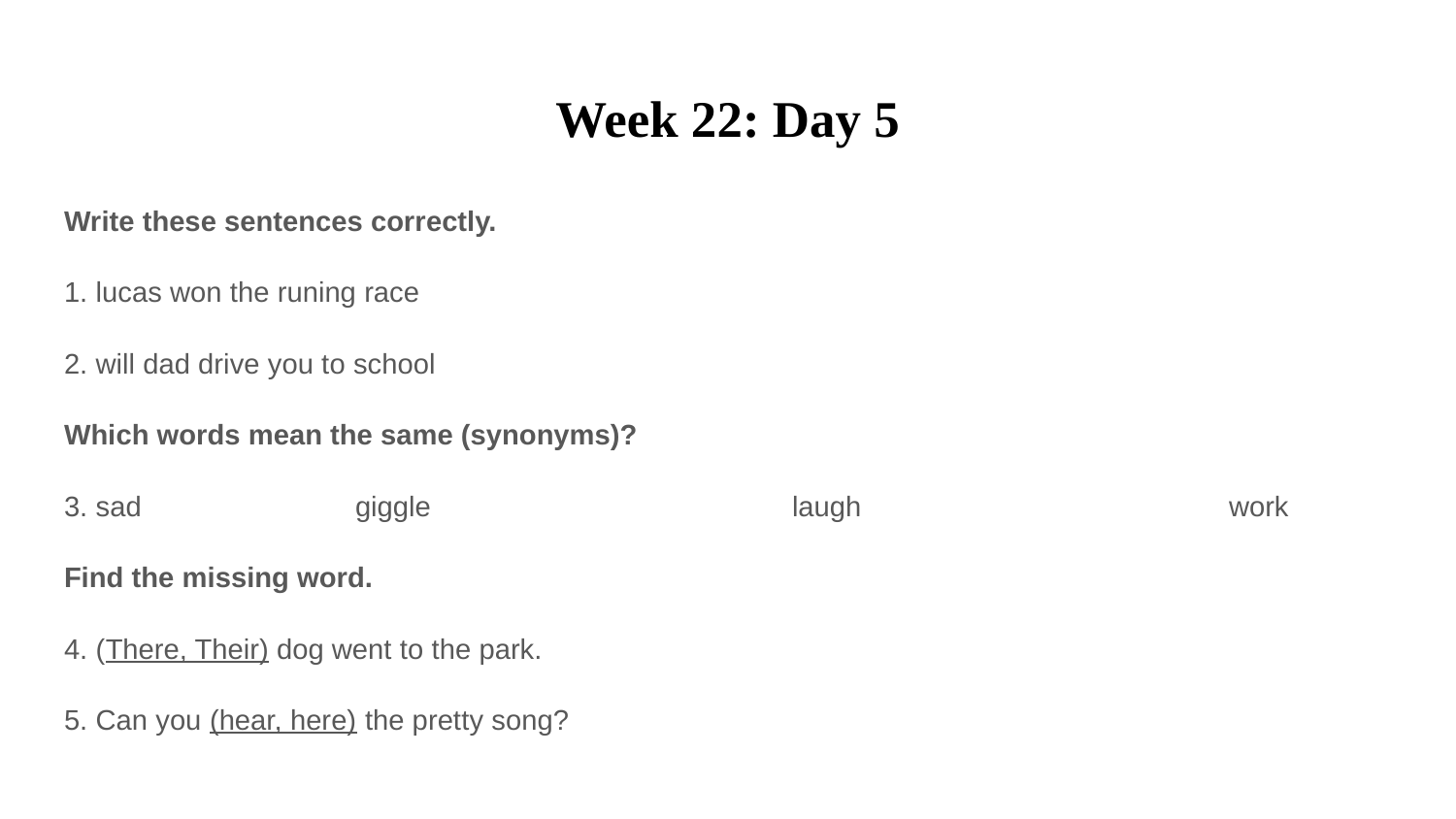

# Week 22: Day 5
Write these sentences correctly.
1. lucas won the runing race
2. will dad drive you to school
Which words mean the same (synonyms)?
3. sad 		giggle			laugh			work
Find the missing word.
4. (There, Their) dog went to the park.
5. Can you (hear, here) the pretty song?